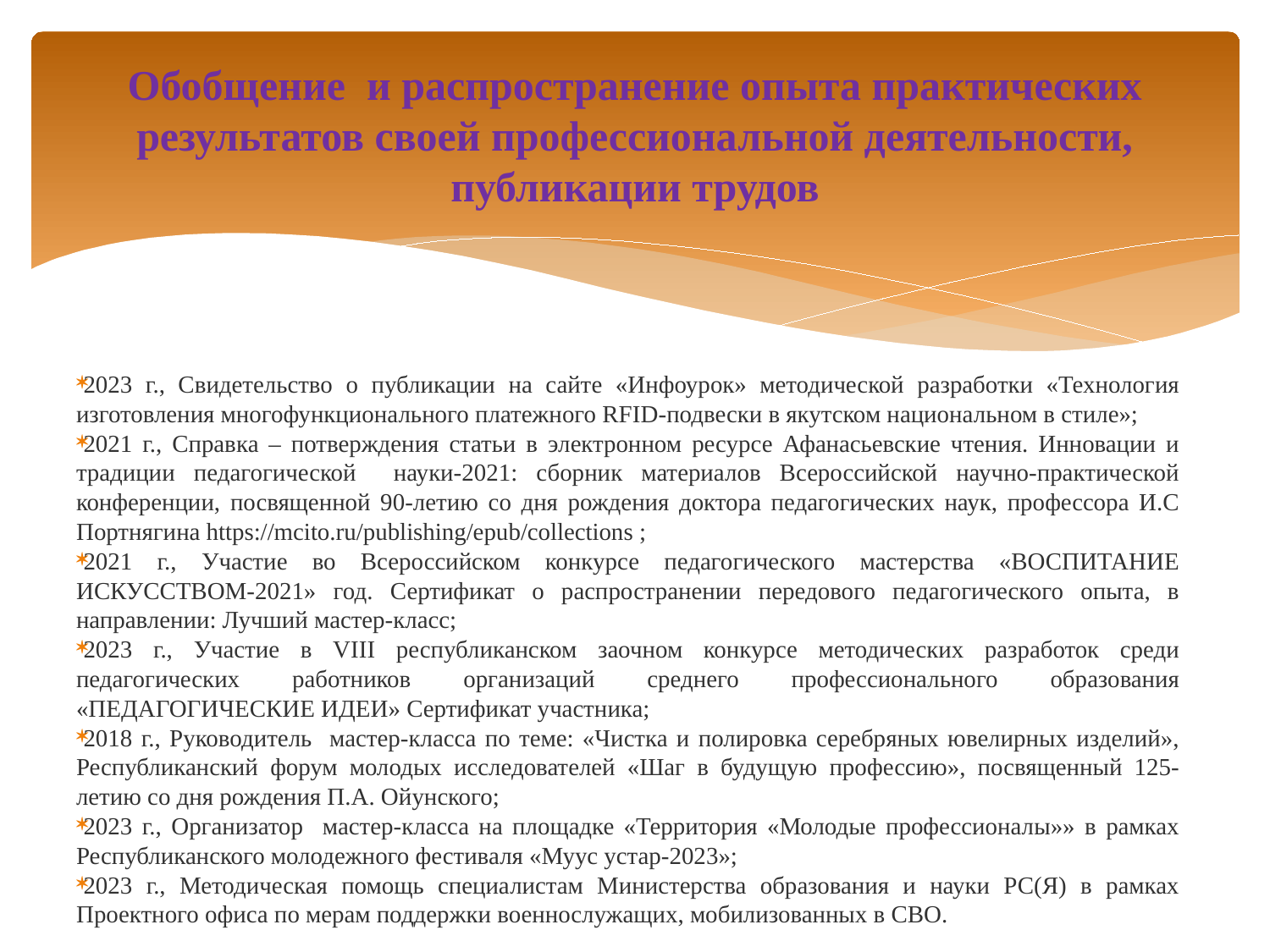

# Обобщение  и распространение опыта практических результатов своей профессиональной деятельности, публикации трудов
2023 г., Свидетельство о публикации на сайте «Инфоурок» методической разработки «Технология изготовления многофункционального платежного RFID-подвески в якутском национальном в стиле»;
2021 г., Справка – потверждения статьи в электронном ресурсе Афанасьевские чтения. Инновации и традиции педагогической  науки-2021: сборник материалов Всероссийской научно-практической конференции, посвященной 90-летию со дня рождения доктора педагогических наук, профессора И.С Портнягина https://mcito.ru/publishing/epub/collections ;
2021 г., Участие во Всероссийском конкурсе педагогического мастерства «ВОСПИТАНИЕ ИСКУССТВОМ-2021» год. Сертификат о распространении передового педагогического опыта, в направлении: Лучший мастер-класс;
2023 г., Участие в VIII республиканском заочном конкурсе методических разработок среди педагогических работников организаций среднего профессионального образования «ПЕДАГОГИЧЕСКИЕ ИДЕИ» Сертификат участника;
2018 г., Руководитель  мастер-класса по теме: «Чистка и полировка серебряных ювелирных изделий», Республиканский форум молодых исследователей «Шаг в будущую профессию», посвященный 125-летию со дня рождения П.А. Ойунского;
2023 г., Организатор  мастер-класса на площадке «Территория «Молодые профессионалы»» в рамках Республиканского молодежного фестиваля «Муус устар-2023»;
2023 г., Методическая помощь специалистам Министерства образования и науки РС(Я) в рамках Проектного офиса по мерам поддержки военнослужащих, мобилизованных в СВО.